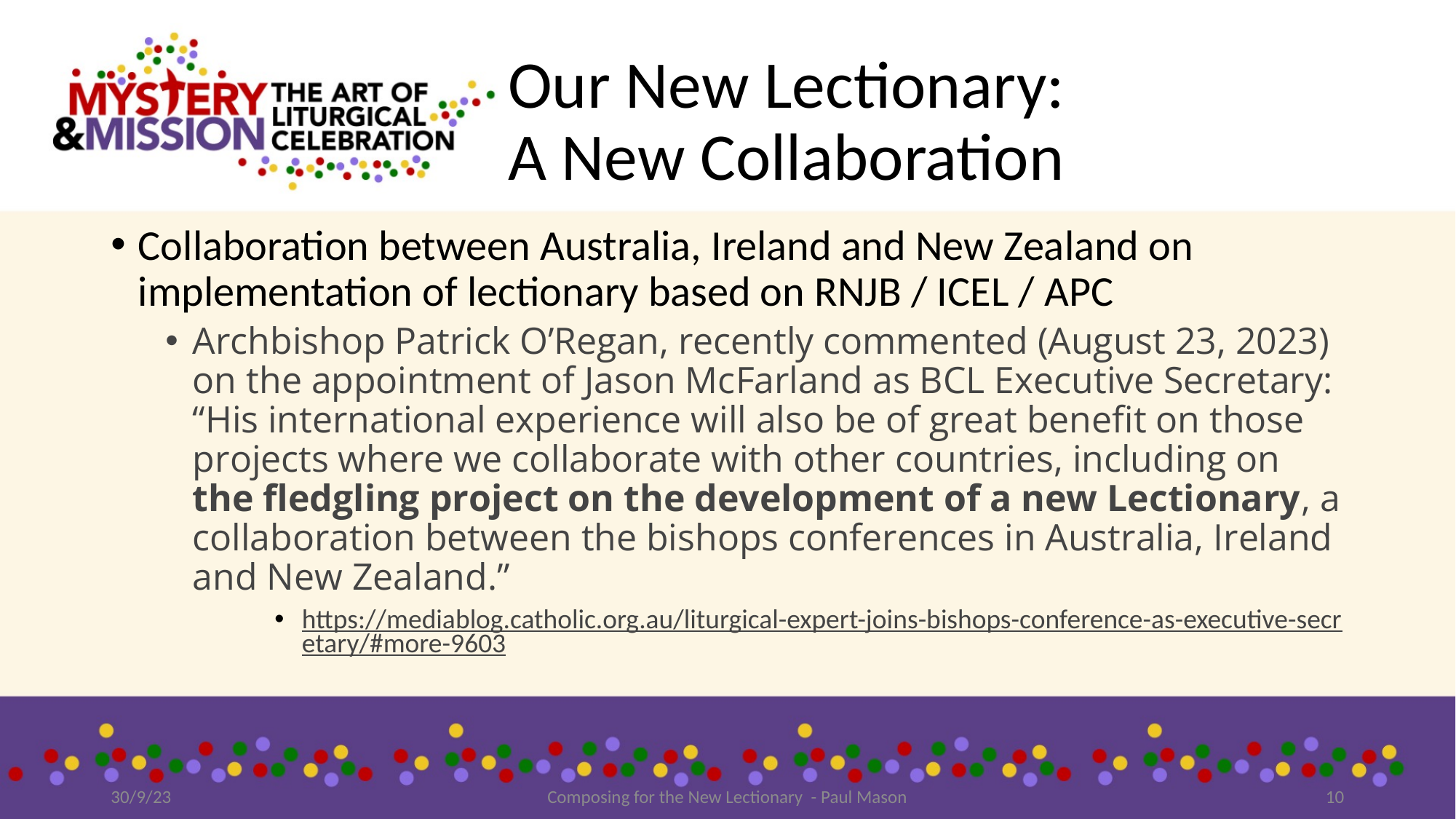

# Our New Lectionary: A New Collaboration
Collaboration between Australia, Ireland and New Zealand on implementation of lectionary based on RNJB / ICEL / APC
Archbishop Patrick O’Regan, recently commented (August 23, 2023) on the appointment of Jason McFarland as BCL Executive Secretary:
“His international experience will also be of great benefit on those projects where we collaborate with other countries, including on the fledgling project on the development of a new Lectionary, a collaboration between the bishops conferences in Australia, Ireland and New Zealand.”
https://mediablog.catholic.org.au/liturgical-expert-joins-bishops-conference-as-executive-secretary/#more-9603

30/9/23
Composing for the New Lectionary  - Paul Mason
10